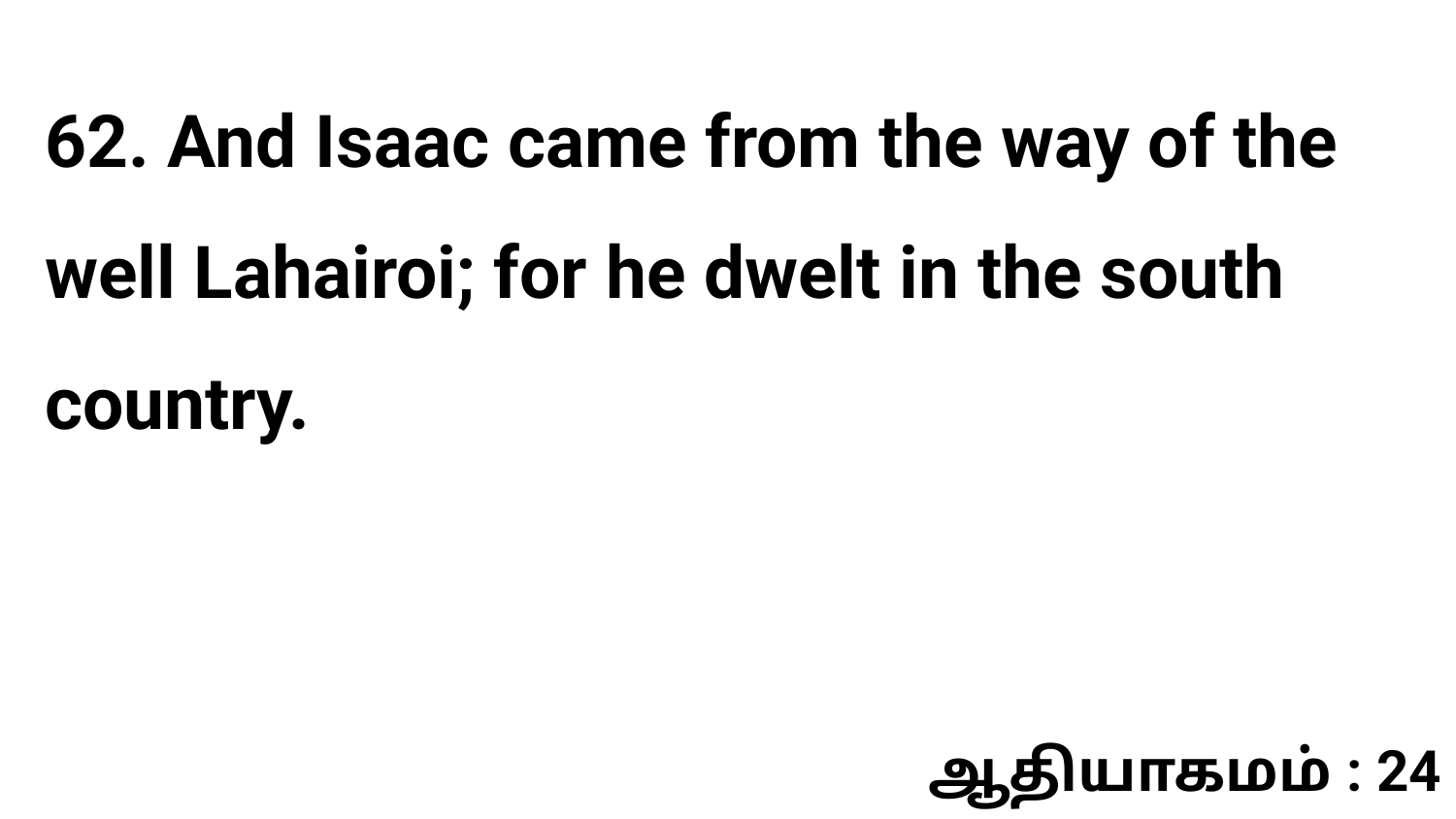

62. And Isaac came from the way of the well Lahairoi; for he dwelt in the south country.
ஆதியாகமம் : 24